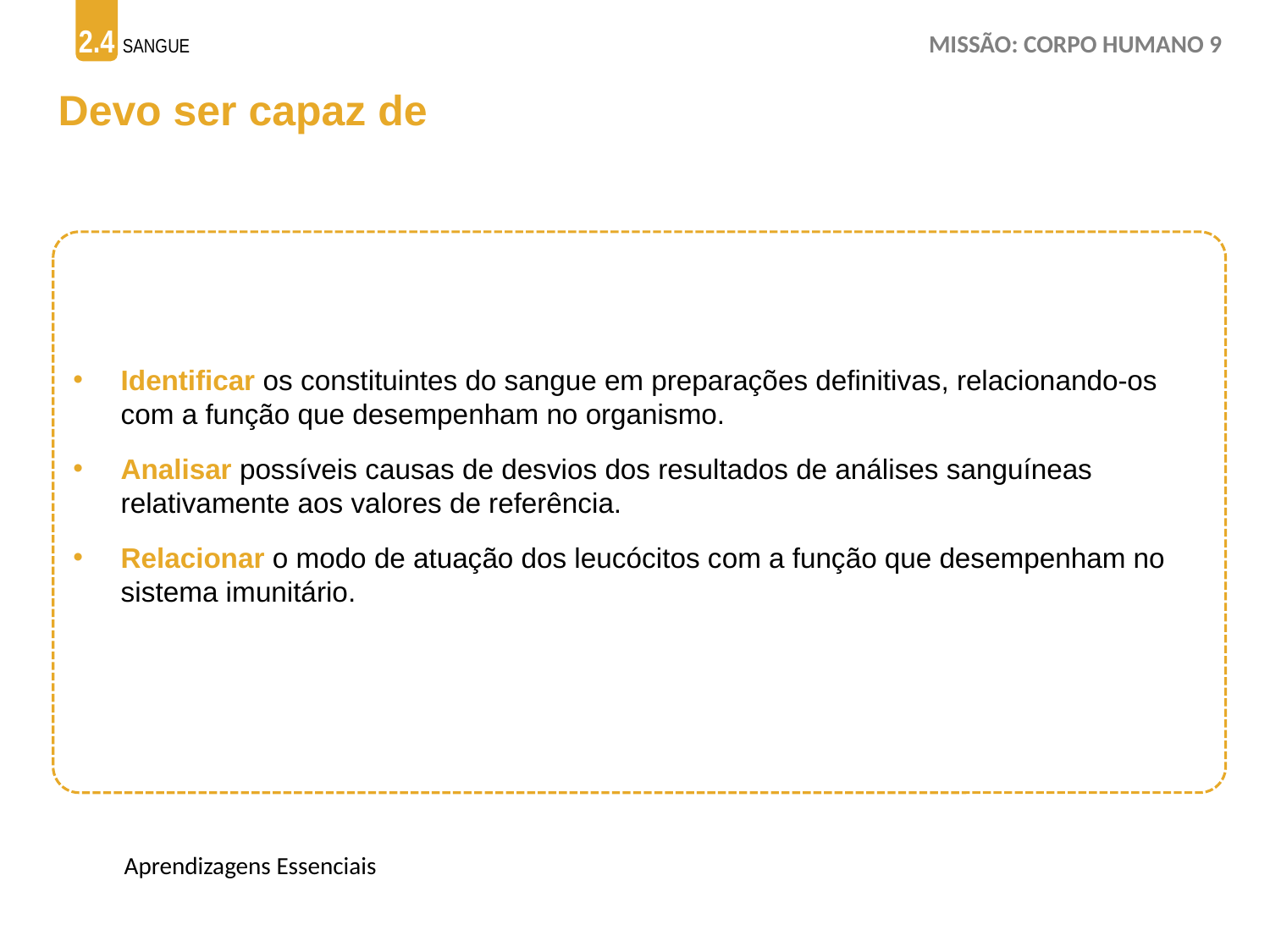

Devo ser capaz de
Identificar os constituintes do sangue em preparações definitivas, relacionando-os com a função que desempenham no organismo.
Analisar possíveis causas de desvios dos resultados de análises sanguíneas relativamente aos valores de referência.
Relacionar o modo de atuação dos leucócitos com a função que desempenham no sistema imunitário.

Aprendizagens Essenciais